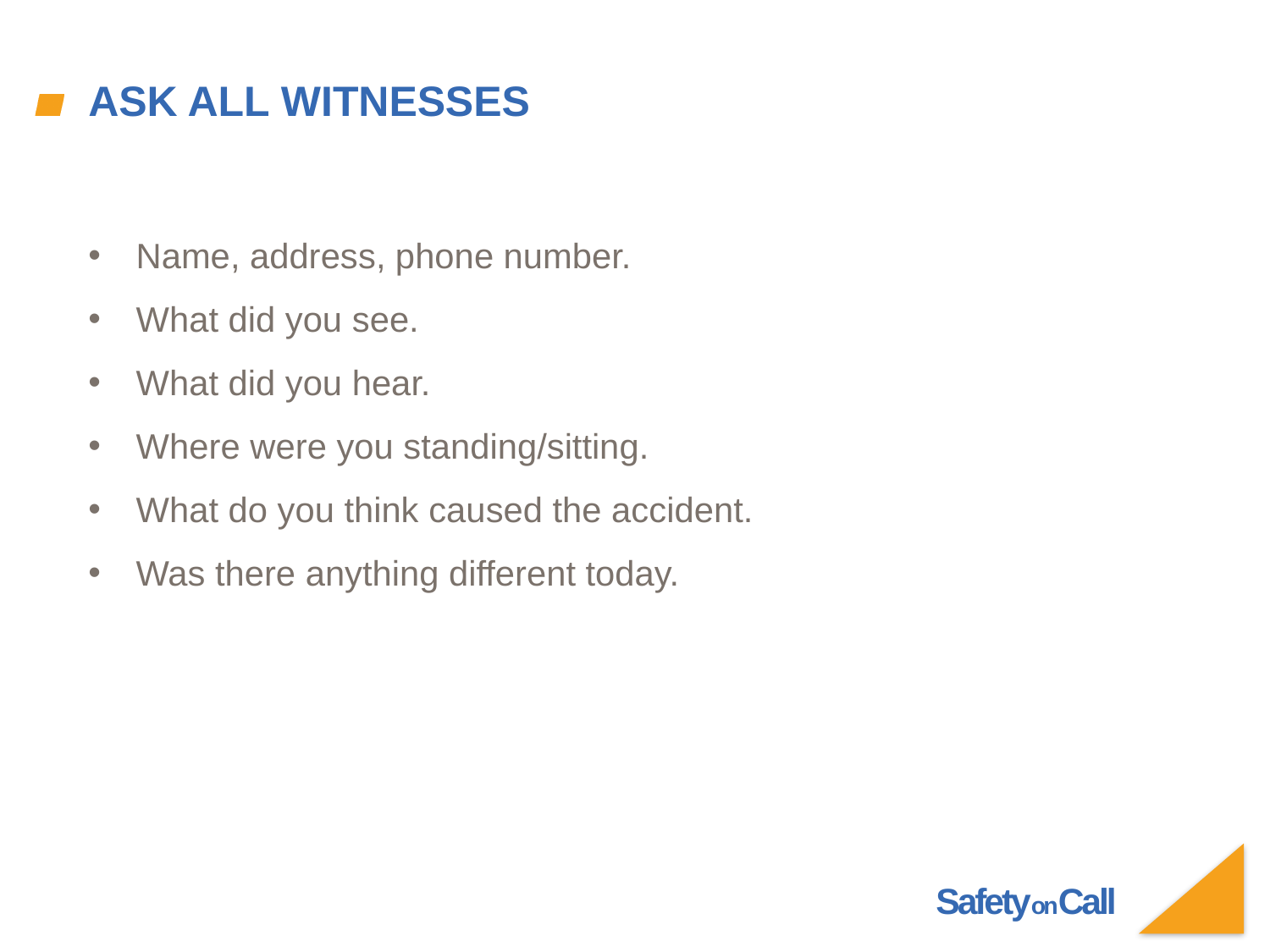

# Ask all witnesses
Name, address, phone number.
What did you see.
What did you hear.
Where were you standing/sitting.
What do you think caused the accident.
Was there anything different today.